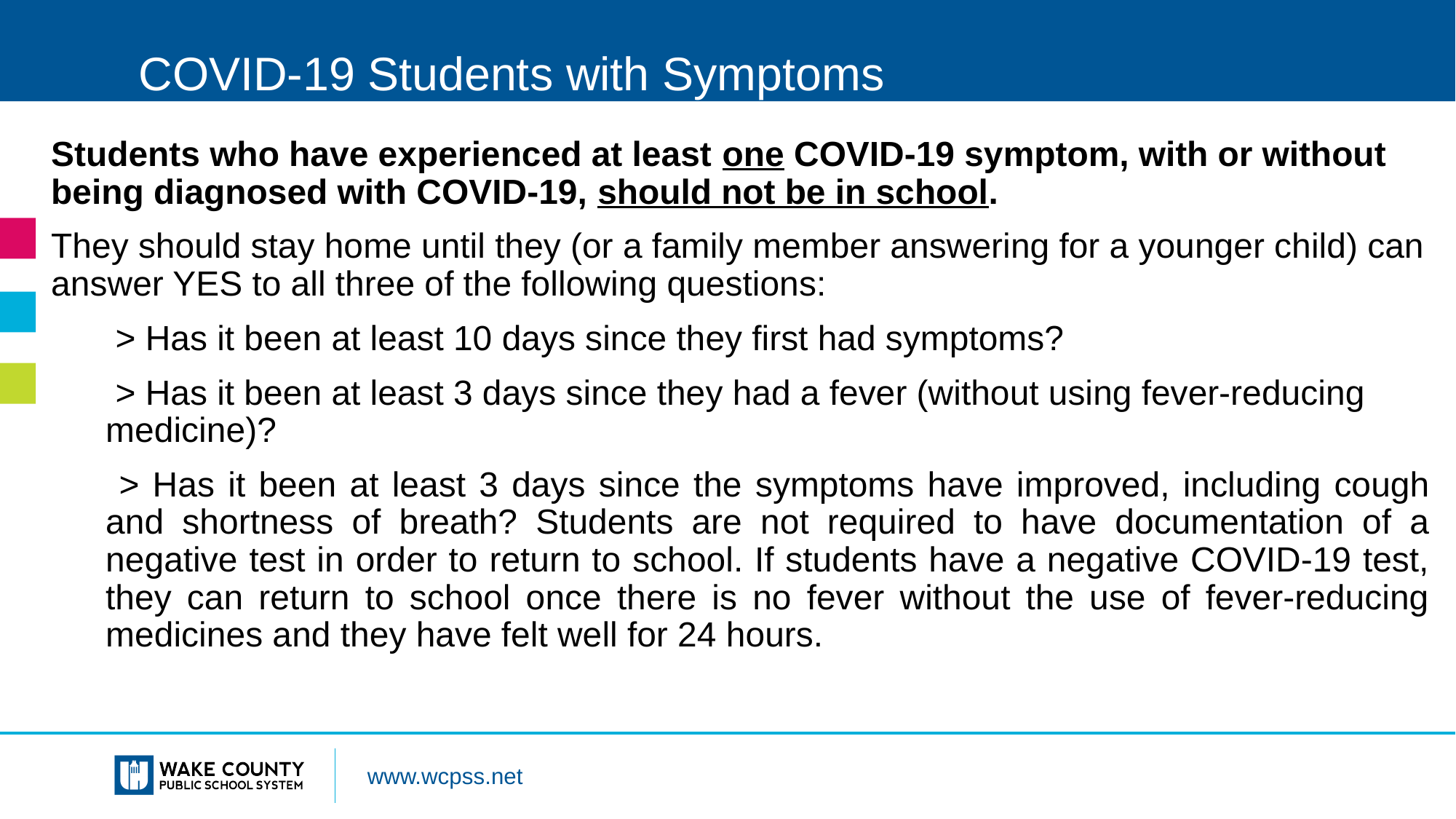

# COVID-19 Students with Symptoms
Students who have experienced at least one COVID-19 symptom, with or without being diagnosed with COVID-19, should not be in school.
They should stay home until they (or a family member answering for a younger child) can answer YES to all three of the following questions:
 > Has it been at least 10 days since they first had symptoms?
 > Has it been at least 3 days since they had a fever (without using fever-reducing medicine)?
 > Has it been at least 3 days since the symptoms have improved, including cough and shortness of breath? Students are not required to have documentation of a negative test in order to return to school. If students have a negative COVID-19 test, they can return to school once there is no fever without the use of fever-reducing medicines and they have felt well for 24 hours.
34